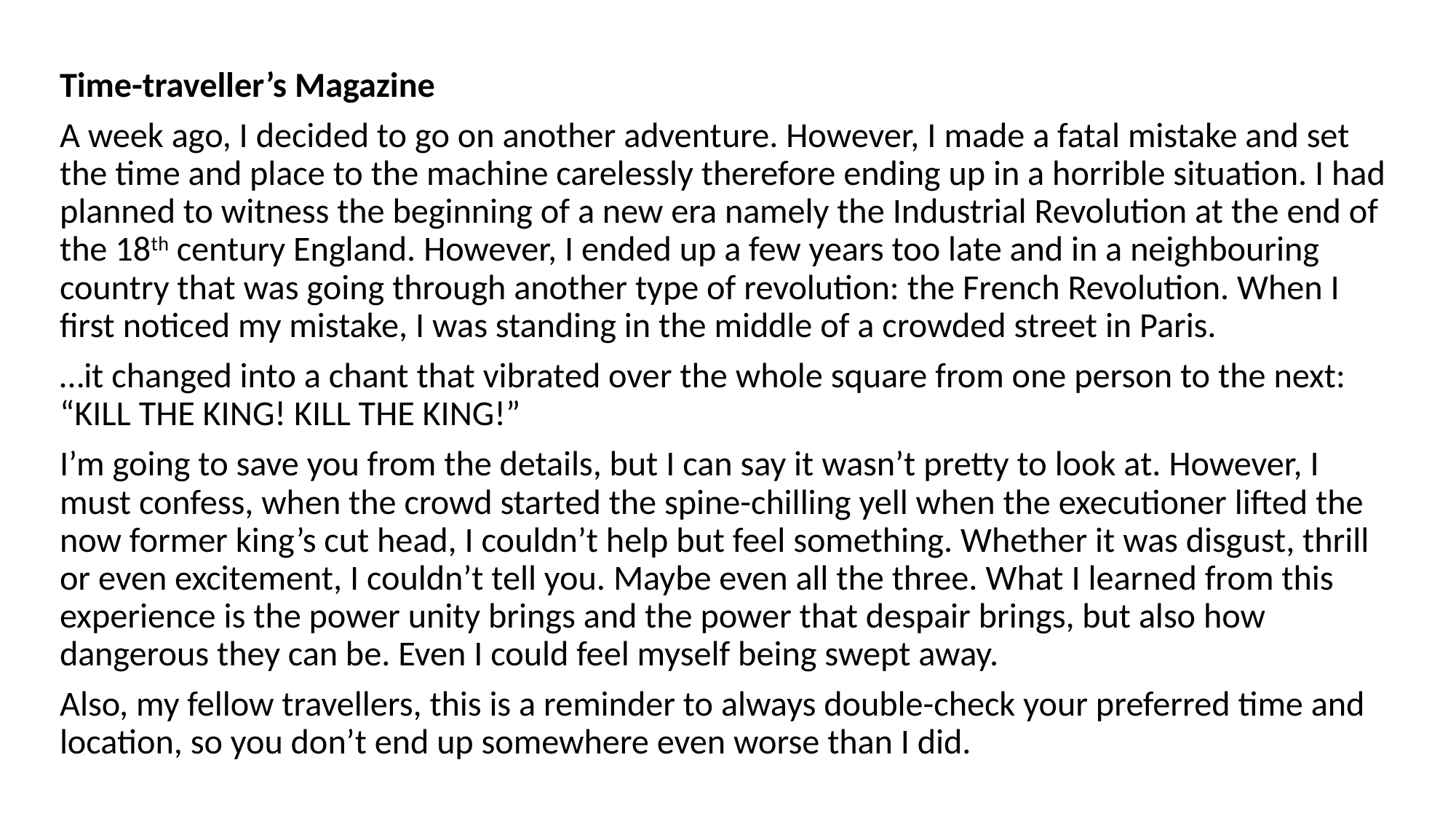

Time-traveller’s Magazine
A week ago, I decided to go on another adventure. However, I made a fatal mistake and set the time and place to the machine carelessly therefore ending up in a horrible situation. I had planned to witness the beginning of a new era namely the Industrial Revolution at the end of the 18th century England. However, I ended up a few years too late and in a neighbouring country that was going through another type of revolution: the French Revolution. When I first noticed my mistake, I was standing in the middle of a crowded street in Paris.
…it changed into a chant that vibrated over the whole square from one person to the next: “KILL THE KING! KILL THE KING!”
I’m going to save you from the details, but I can say it wasn’t pretty to look at. However, I must confess, when the crowd started the spine-chilling yell when the executioner lifted the now former king’s cut head, I couldn’t help but feel something. Whether it was disgust, thrill or even excitement, I couldn’t tell you. Maybe even all the three. What I learned from this experience is the power unity brings and the power that despair brings, but also how dangerous they can be. Even I could feel myself being swept away.
Also, my fellow travellers, this is a reminder to always double-check your preferred time and location, so you don’t end up somewhere even worse than I did.